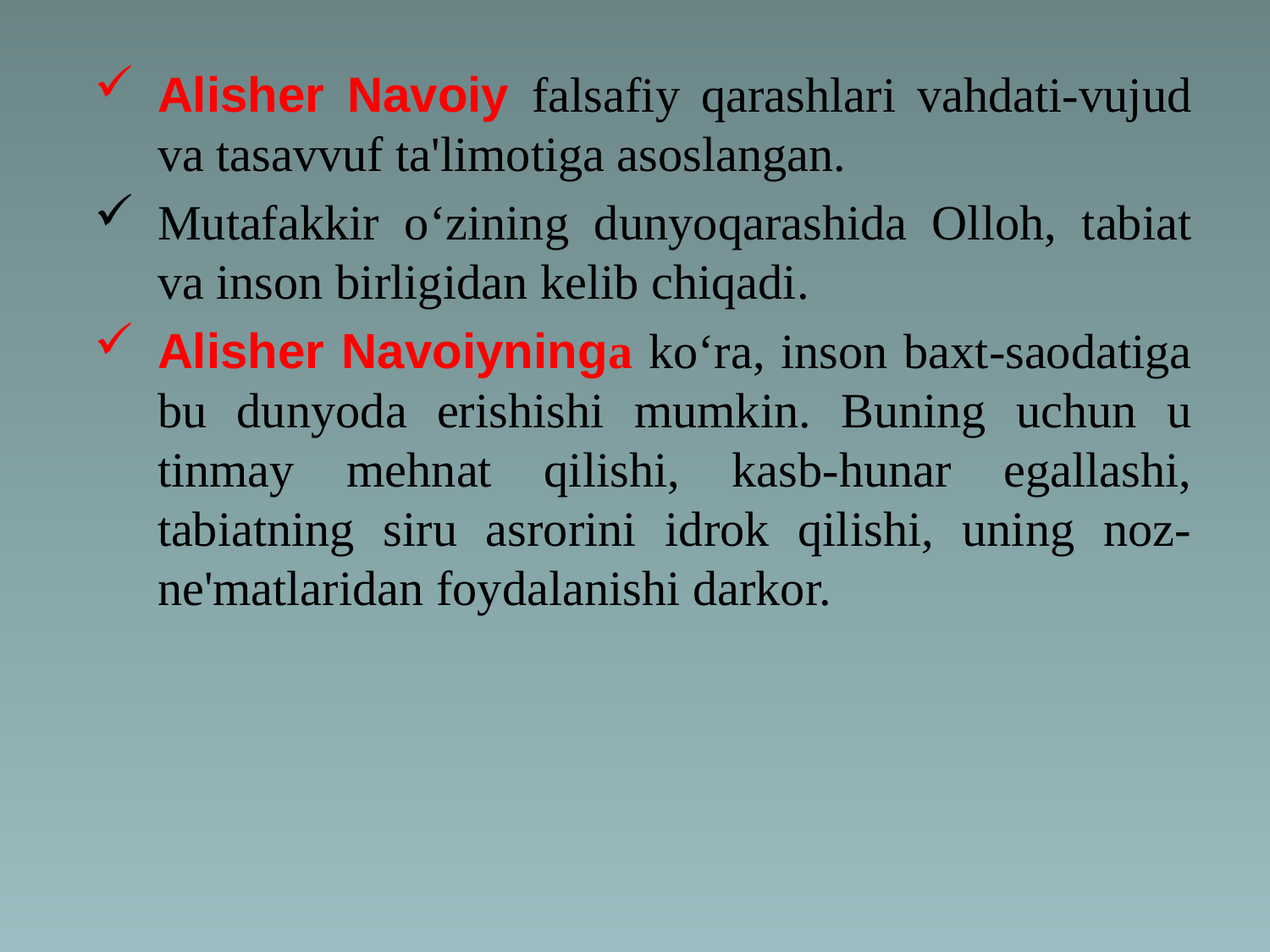

Alisher Navoiy falsafiy qarashlari vahdati-vujud va tasavvuf ta'limotiga asoslangan.
Mutafakkir o‘zining dunyoqarashida Olloh, tabiat va inson birligidan kelib chiqadi.
Alisher Navoiyninga ko‘ra, inson baxt-saodatiga bu dunyoda erishishi mumkin. Buning uchun u tinmay mehnat qilishi, kasb-hunar egallashi, tabiatning siru asrorini idrok qilishi, uning noz-ne'matlaridan foydalanishi darkor.